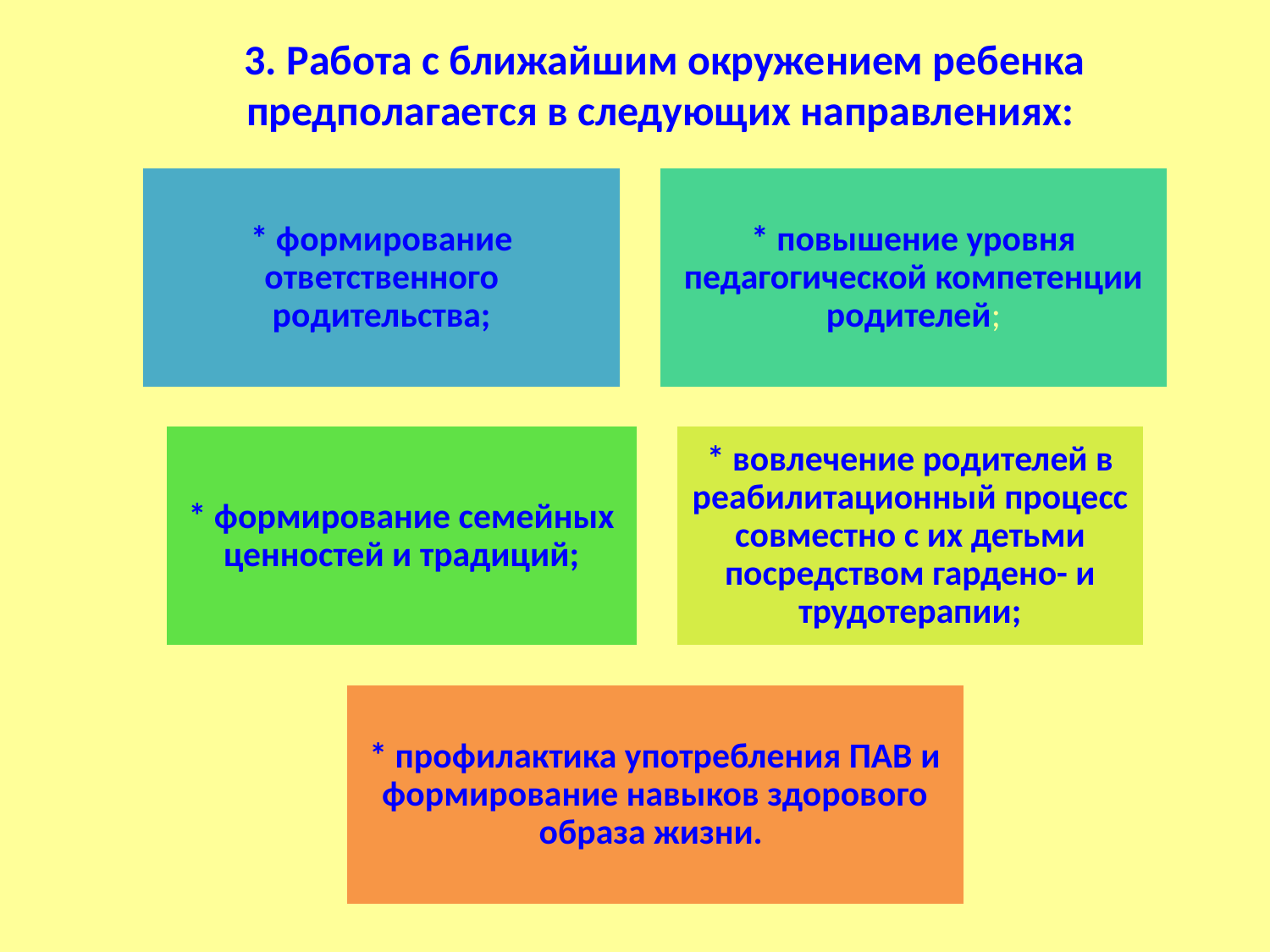

3. Работа с ближайшим окружением ребенка
предполагается в следующих направлениях:
* формирование ответственного родительства;
* повышение уровня педагогической компетенции родителей;
* формирование семейных ценностей и традиций;
* вовлечение родителей в реабилитационный процесс совместно с их детьми посредством гардено- и трудотерапии;
* профилактика употребления ПАВ и формирование навыков здорового образа жизни.